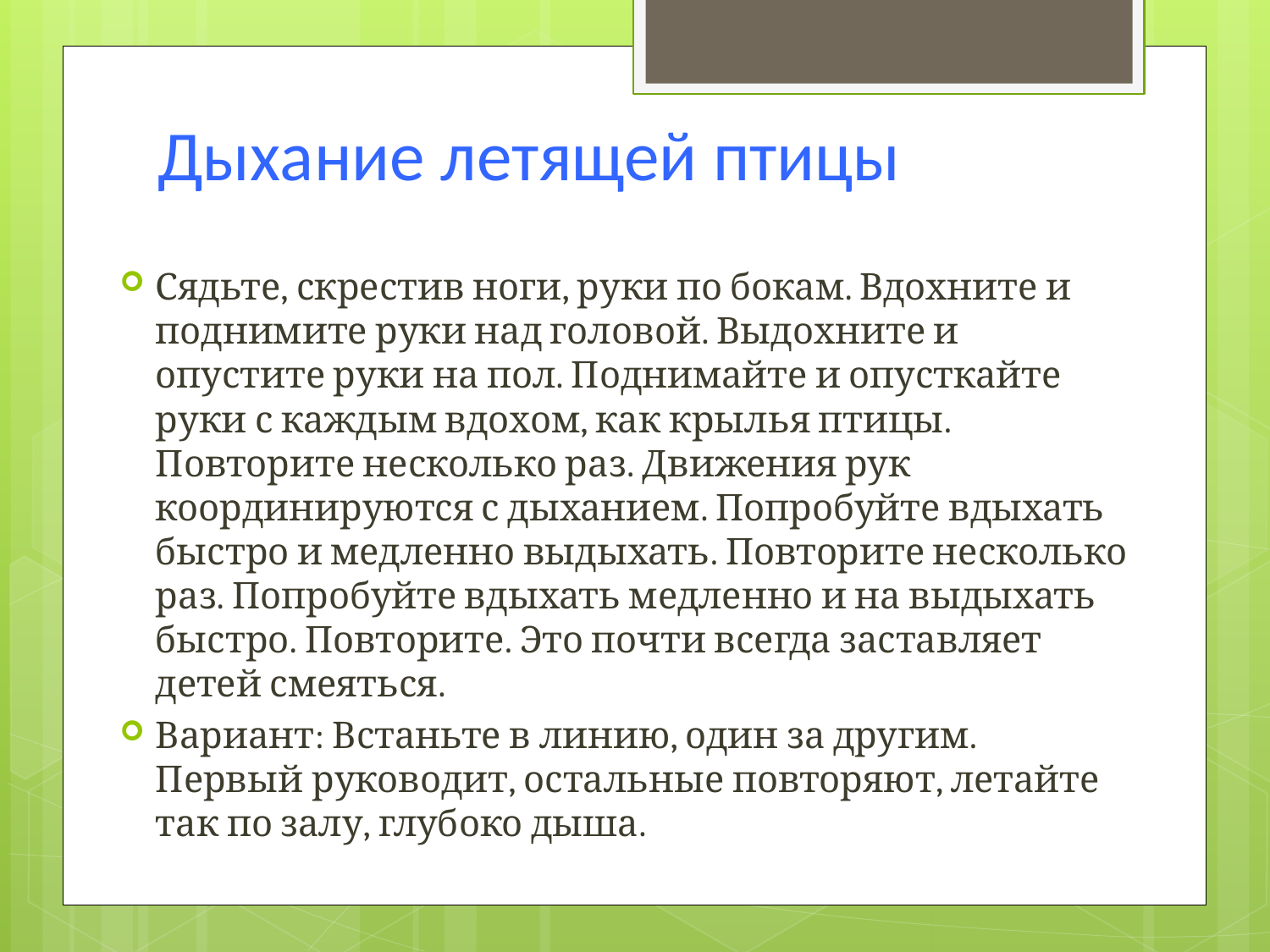

# Дыхание летящей птицы
Сядьте, скрестив ноги, руки по бокам. Вдохните и поднимите руки над головой. Выдохните и опустите руки на пол. Поднимайте и опусткайте руки с каждым вдохом, как крылья птицы. Повторите несколько раз. Движения рук координируются с дыханием. Попробуйте вдыхать быстро и медленно выдыхать. Повторите несколько раз. Попробуйте вдыхать медленно и на выдыхать быстро. Повторите. Это почти всегда заставляет детей смеяться.
Вариант: Встаньте в линию, один за другим. Первый руководит, остальные повторяют, летайте так по залу, глубоко дыша.